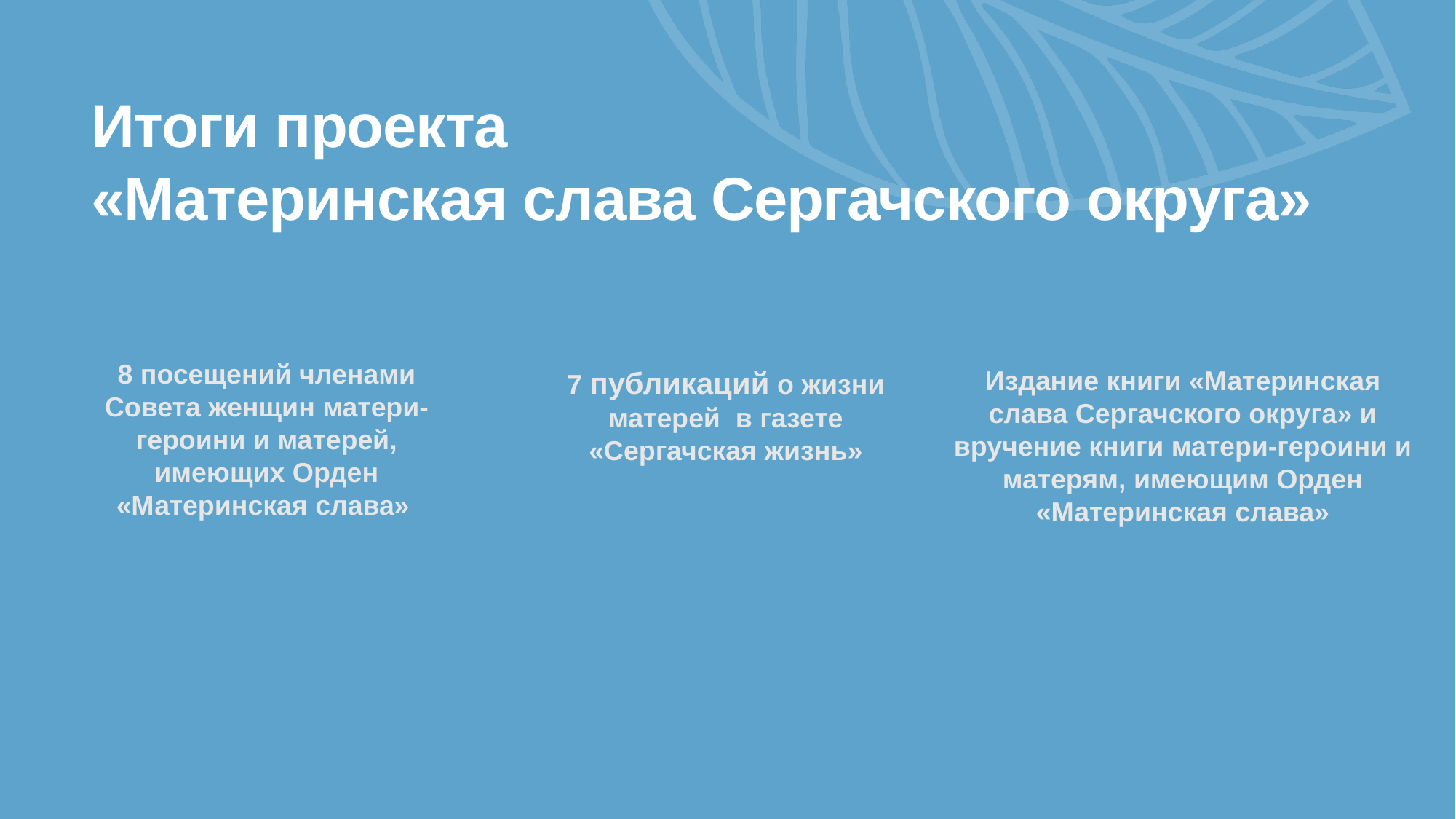

# Итоги проекта «Материнская слава Сергачского округа»

7 публикаций о жизни матерей  в газете «Сергачская жизнь»

8 посещений членами Совета женщин матери-героини и матерей, имеющих Орден «Материнская слава»

Издание книги «Материнская слава Сергачского округа» и вручение книги матери-героини и матерям, имеющим Орден «Материнская слава»